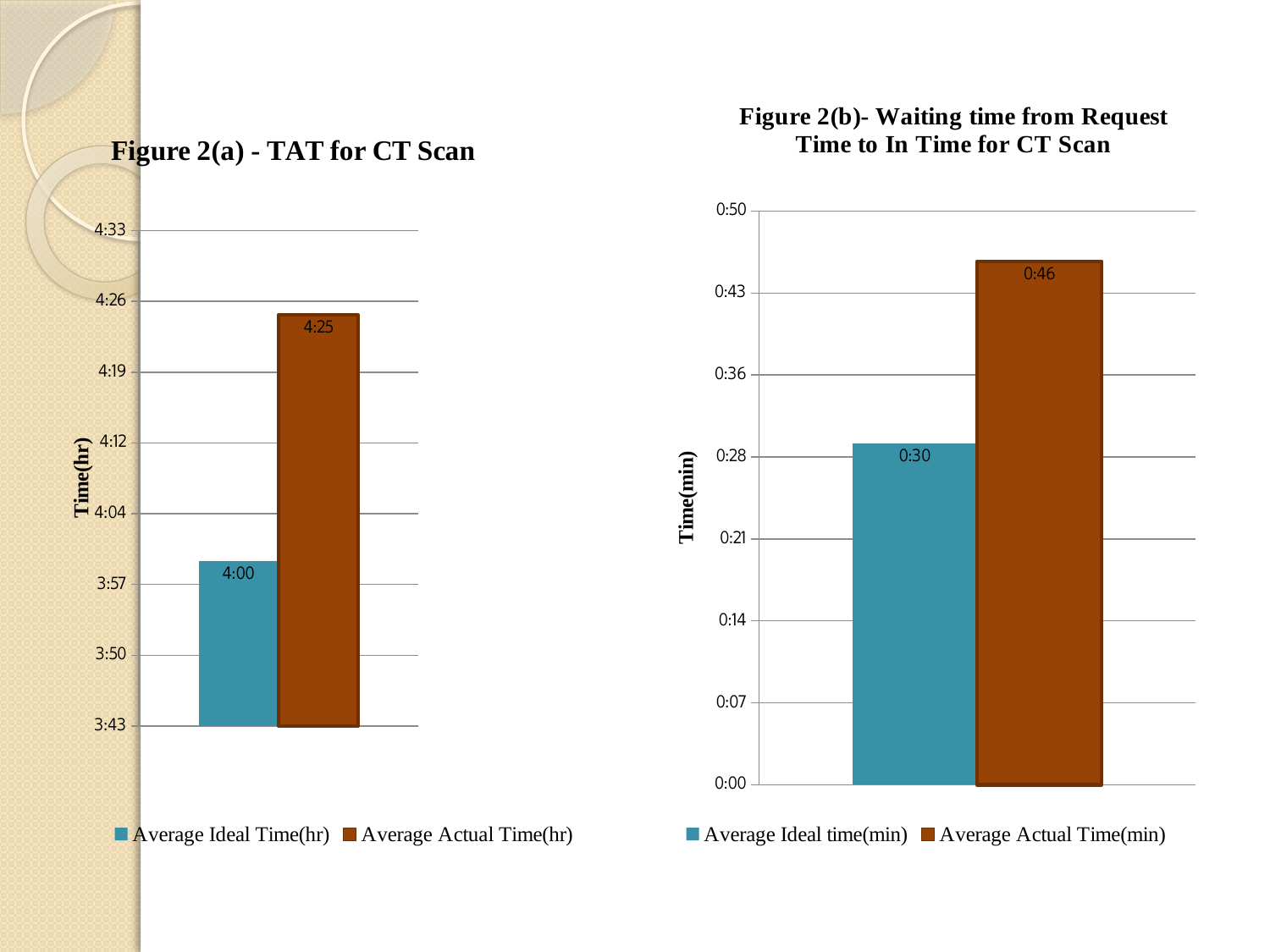

### Chart: Figure 2(a) - TAT for CT Scan

| Category | Average Ideal Time(hr) | Average Actual Time(hr) |
|---|---|---|

### Chart: Figure 2(b)- Waiting time from Request Time to In Time for CT Scan

| Category | Average Ideal time(min) | Average Actual Time(min) |
|---|---|---|